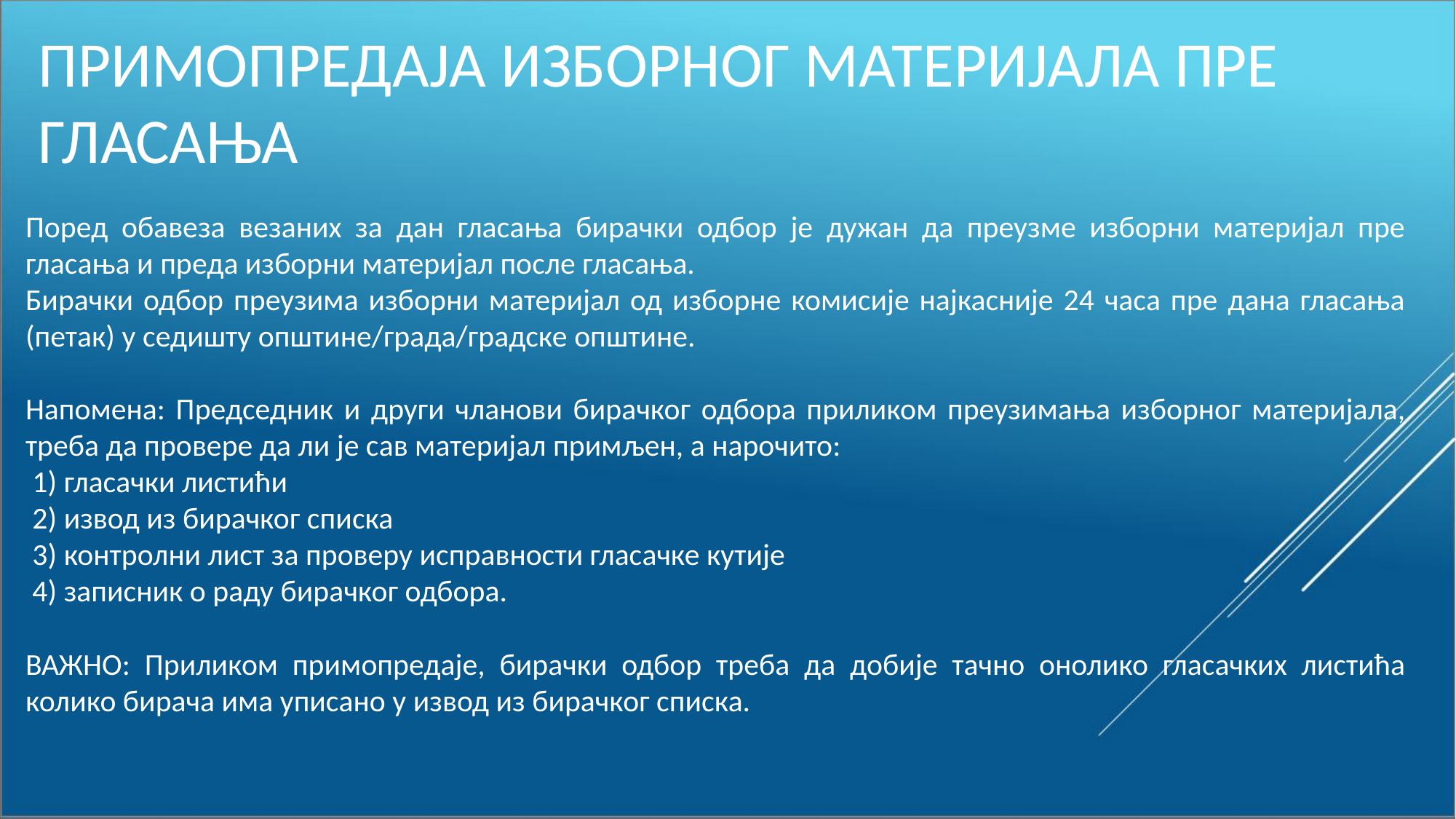

# ПРИМОПРЕДАЈА Изборног МАТЕРИЈАЛА ПРЕ ГЛАСАЊА
Поред обавеза везаних за дан гласања бирачки одбор је дужан да преузме изборни материјал пре гласања и преда изборни материјал после гласања.
Бирачки одбор преузима изборни материјал од изборне комисије најкасније 24 часа пре дана гласања (петак) у седишту општине/града/градске општине.

Напомена: Председник и други чланови бирачког одбора приликом преузимања изборног материјала, треба да провере да ли је сав материјал примљен, а нарочито:
 1) гласачки листићи
 2) извод из бирачког списка
 3) контролни лист за проверу исправности гласачке кутије
 4) записник о раду бирачког одбора.

ВАЖНО: Приликом примопредаје, бирачки одбор треба да добије тачно онолико гласачких листића колико бирача има уписано у извод из бирачког списка.